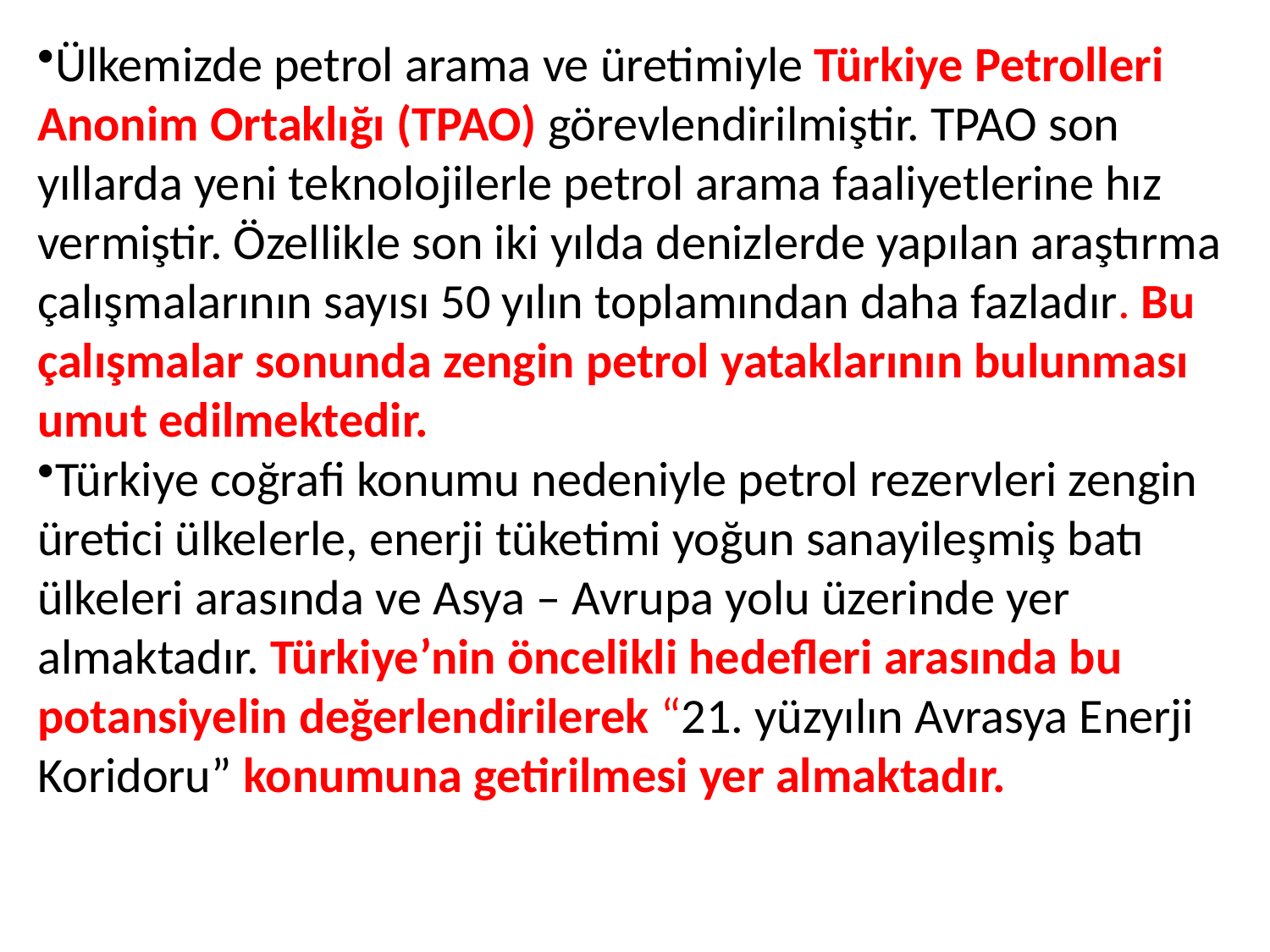

Ülkemizde petrol arama ve üretimiyle Türkiye Petrolleri Anonim Ortaklığı (TPAO) görevlendirilmiştir. TPAO son yıllarda yeni teknolojilerle petrol arama faaliyetlerine hız vermiştir. Özellikle son iki yılda denizlerde yapılan araştırma çalışmalarının sayısı 50 yılın toplamından daha fazladır. Bu çalışmalar sonunda zengin petrol yataklarının bulunması umut edilmektedir.
Türkiye coğrafi konumu nedeniyle petrol rezervleri zengin üretici ülkelerle, enerji tüketimi yoğun sana­yileşmiş batı ülkeleri arasında ve Asya – Avrupa yolu üzerinde yer almaktadır. Türkiye’nin öncelikli hedefleri arasında bu potansiyelin değerlendirilerek “21. yüzyılın Avrasya Enerji Koridoru” konumuna getirilmesi yer almaktadır.